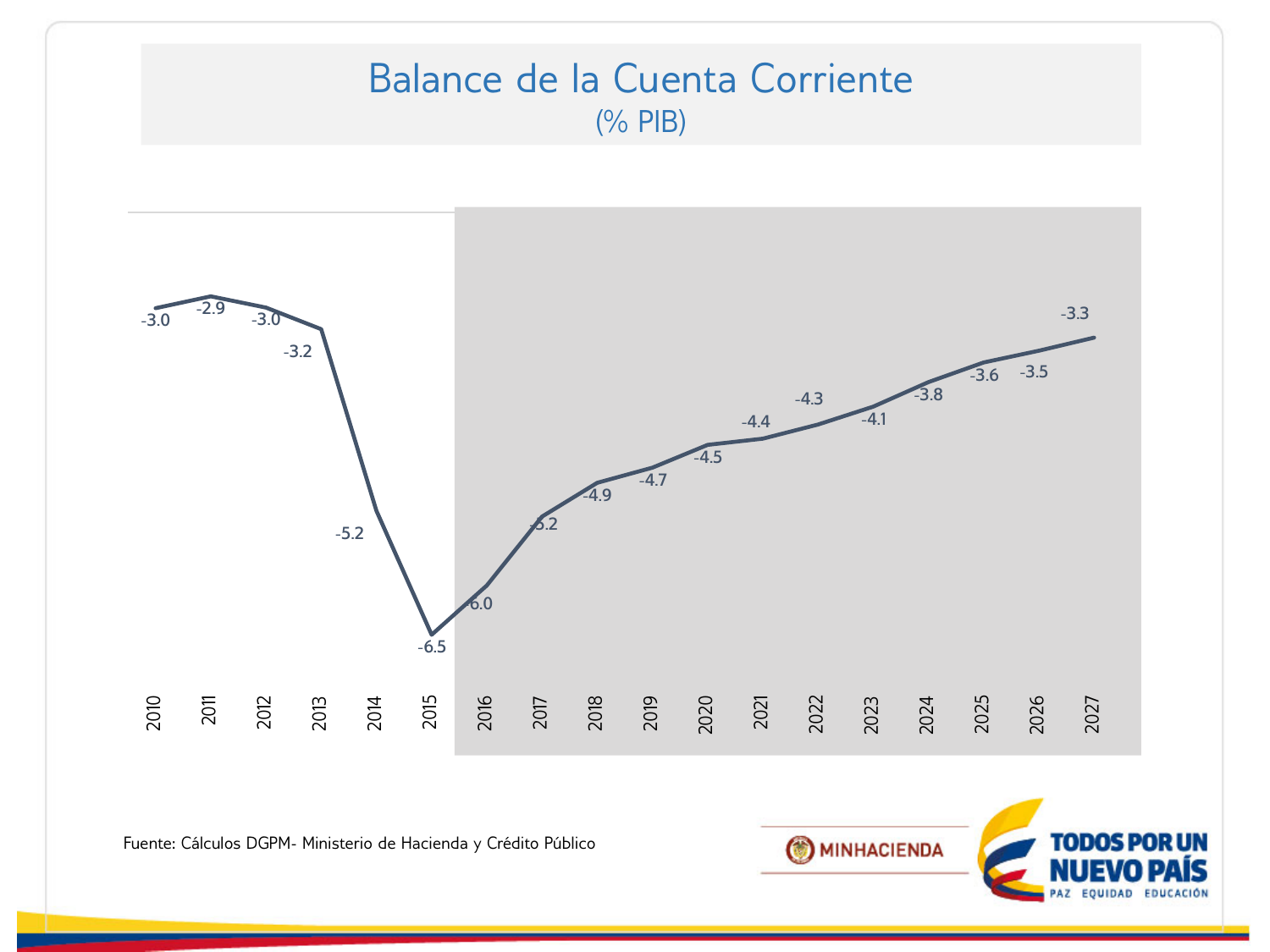

Balance de la Cuenta Corriente
(% PIB)

### Chart

| Category | MFMP 2016 |
|---|---|
| 2010 | -3.0186212982144407 |
| 2011 | -2.893093978056791 |
| 2012 | -3.0122608042244914 |
| 2013 | -3.241747224079411 |
| 2014 | -5.1714480166663215 |
| 2015 | -6.486897081037789 |
| 2016 | -5.963588035087863 |
| 2017 | -5.231952146518927 |
| 2018 | -4.872923930143656 |
| 2019 | -4.711876667306299 |
| 2020 | -4.469799811742083 |
| 2021 | -4.404053144724126 |
| 2022 | -4.25380413904943 |
| 2023 | -4.064210547118079 |
| 2024 | -3.8033533854636974 |
| 2025 | -3.594715217926697 |
| 2026 | -3.470402480287867 |
| 2027 | -3.3312157559194118 |
Fuente: Cálculos DGPM- Ministerio de Hacienda y Crédito Público